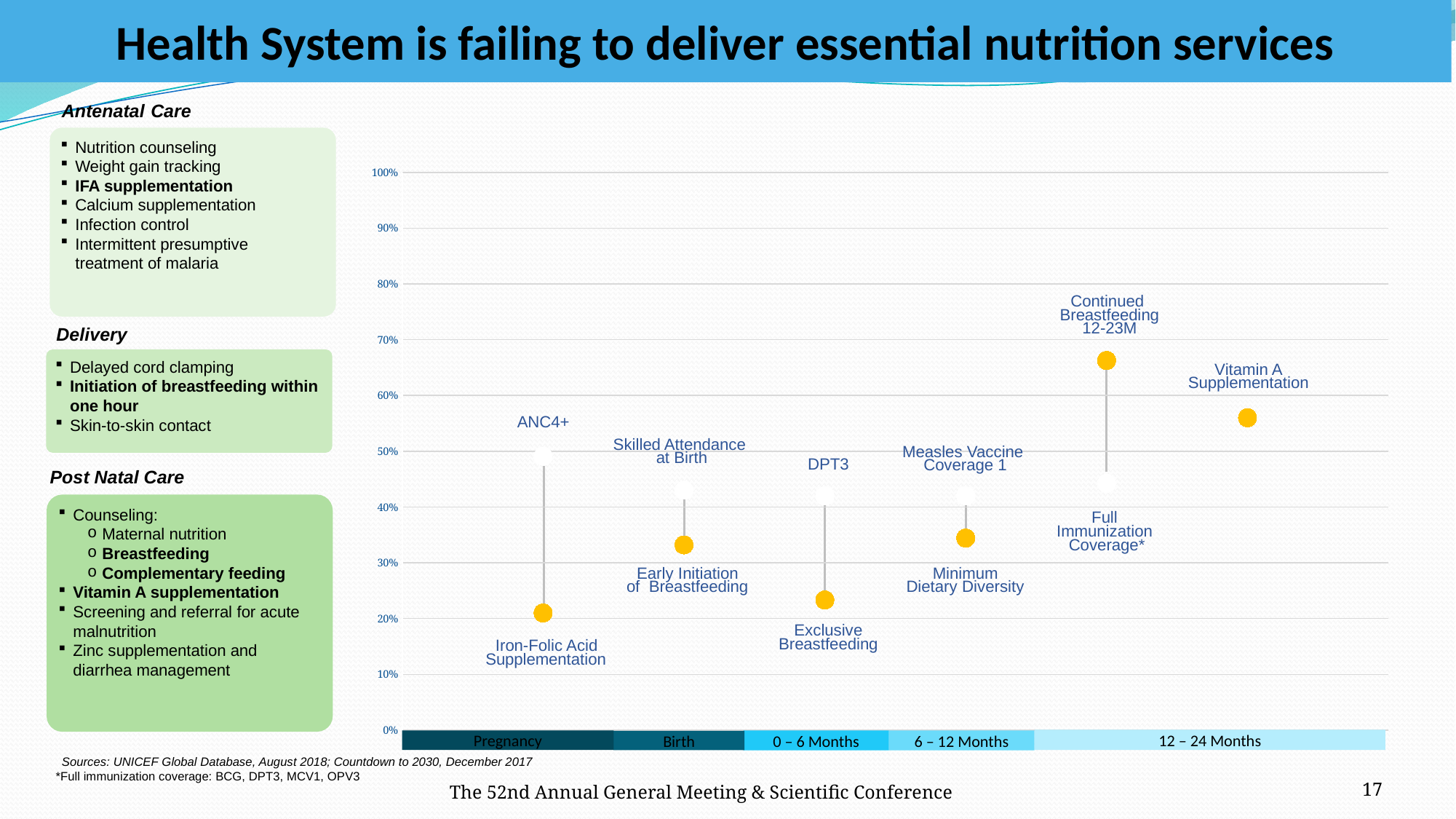

# Health System is failing to deliver essential nutrition services

Antenatal Care
Nutrition counseling
Weight gain tracking
IFA supplementation
Calcium supplementation
Infection control
Intermittent presumptive treatment of malaria

### Chart

| Category | First | Second |
|---|---|---|
Continued
Breastfeeding
12-23M
Delivery
Delayed cord clamping
Initiation of breastfeeding within one hour
Skin-to-skin contact
Vitamin A
Supplementation

ANC4+
Skilled Attendance
at Birth
Measles Vaccine
Coverage 1
DPT3
Post Natal Care
Counseling:
Maternal nutrition
Breastfeeding
Complementary feeding
Vitamin A supplementation
Screening and referral for acute malnutrition
Zinc supplementation and diarrhea management

Full
Immunization
Coverage*
Early Initiation
of  Breastfeeding
Minimum
Dietary Diversity
Exclusive
Breastfeeding
Iron-Folic Acid
Supplementation
12 – 24 Months
0 – 6 Months
6 – 12 Months
Pregnancy
Birth
Sources: UNICEF Global Database, August 2018; Countdown to 2030, December 2017
The 52nd Annual General Meeting & Scientific Conference
17
*Full immunization coverage: BCG, DPT3, MCV1, OPV3